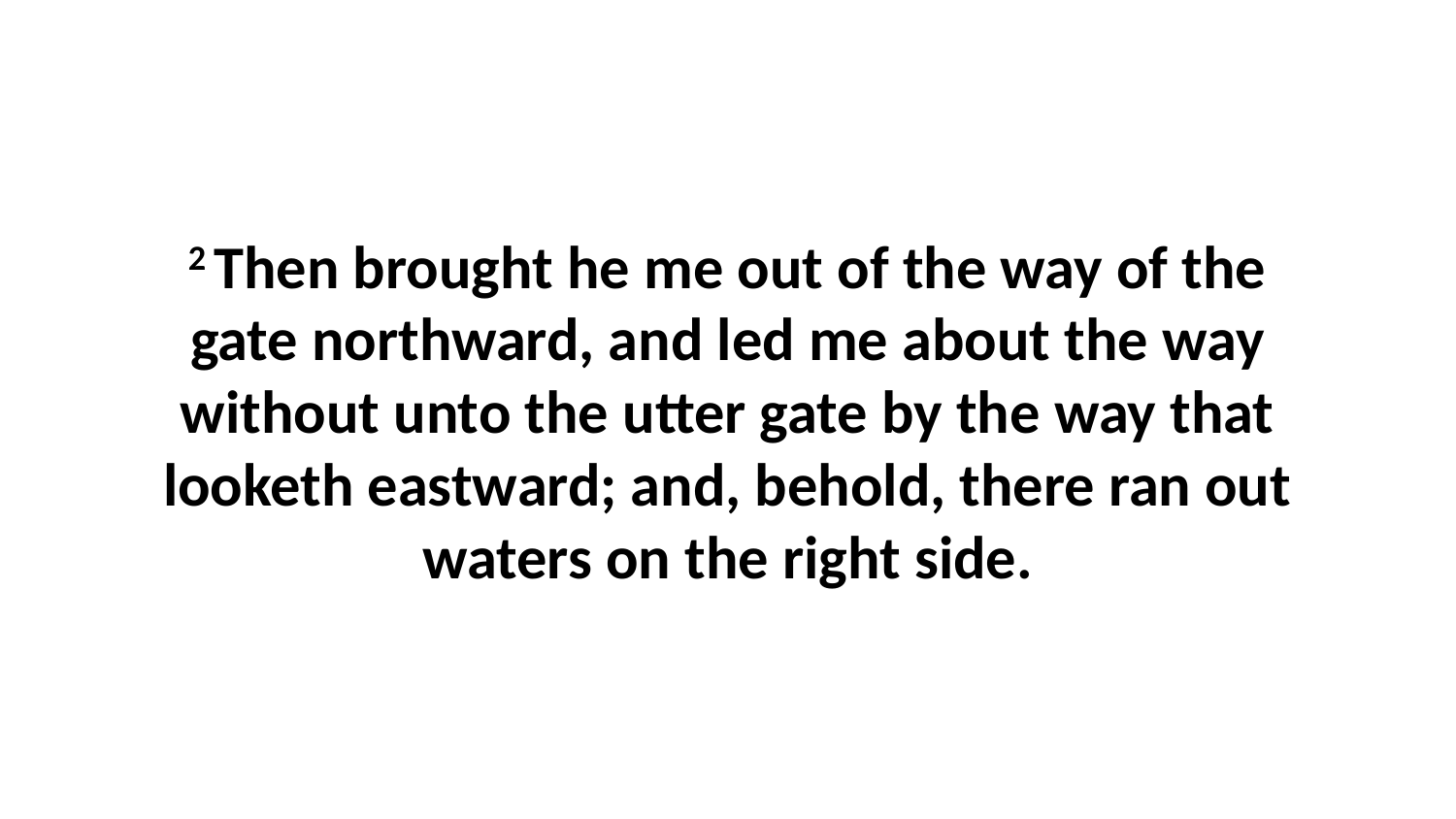

2 Then brought he me out of the way of the gate northward, and led me about the way without unto the utter gate by the way that looketh eastward; and, behold, there ran out waters on the right side.